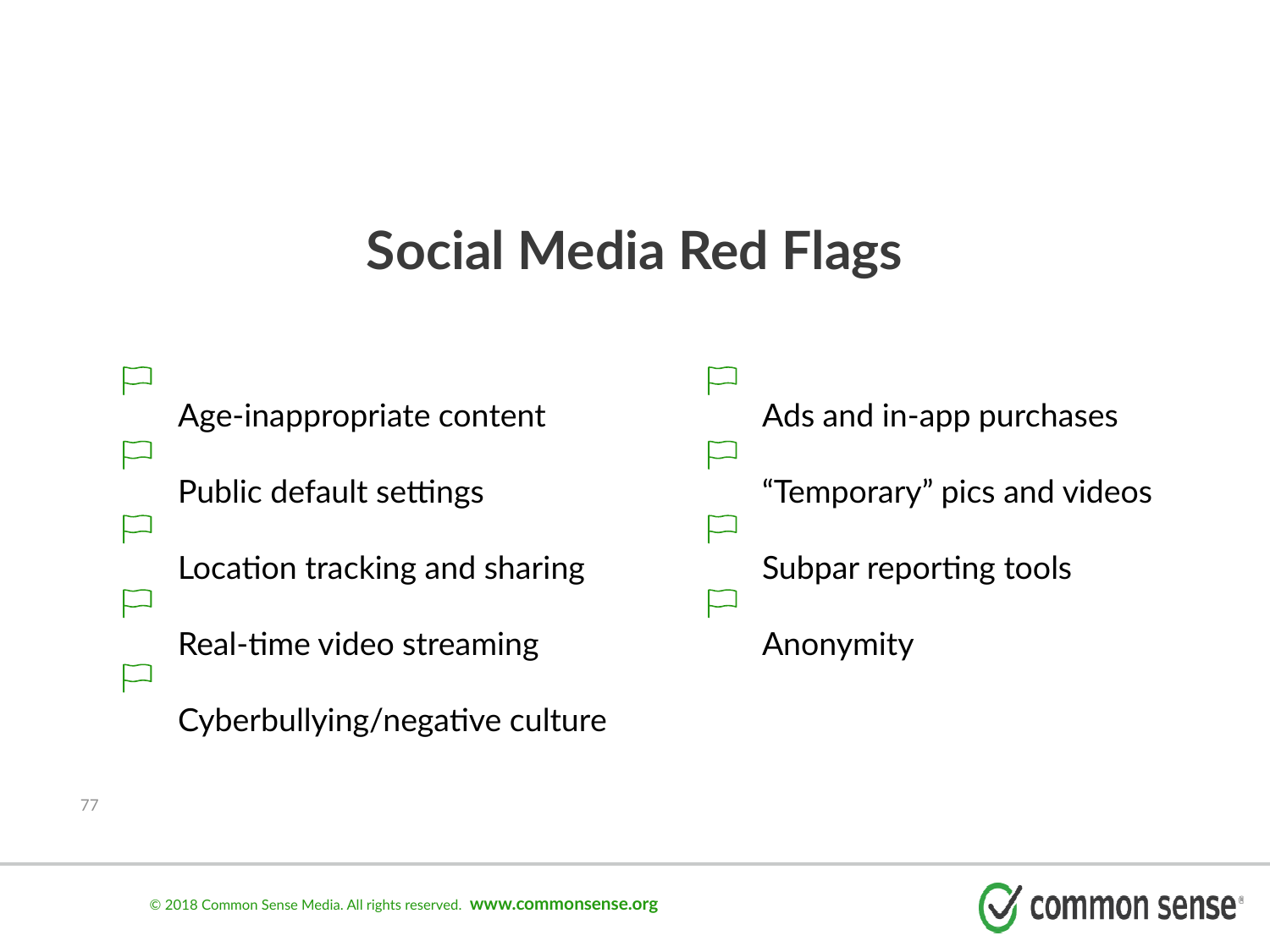

# Social Media Red Flags
Age-inappropriate content
Public default settings
Location tracking and sharing
Real-time video streaming
Cyberbullying/negative culture
Ads and in-app purchases
“Temporary” pics and videos
Subpar reporting tools
Anonymity

77